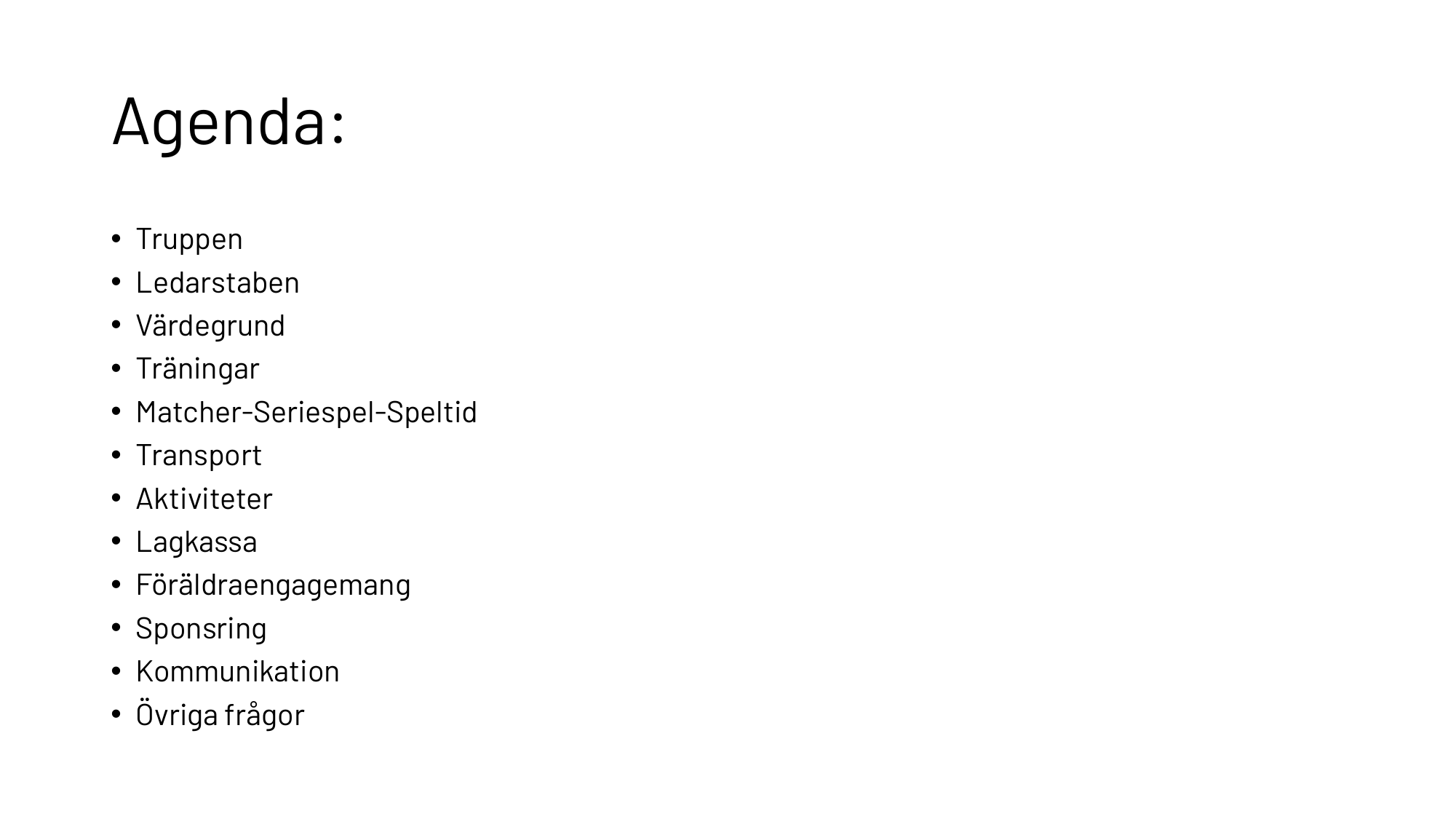

# Agenda:
Truppen
Ledarstaben
Värdegrund
Träningar
Matcher-Seriespel-Speltid
Transport
Aktiviteter
Lagkassa
Föräldraengagemang
Sponsring
Kommunikation
Övriga frågor